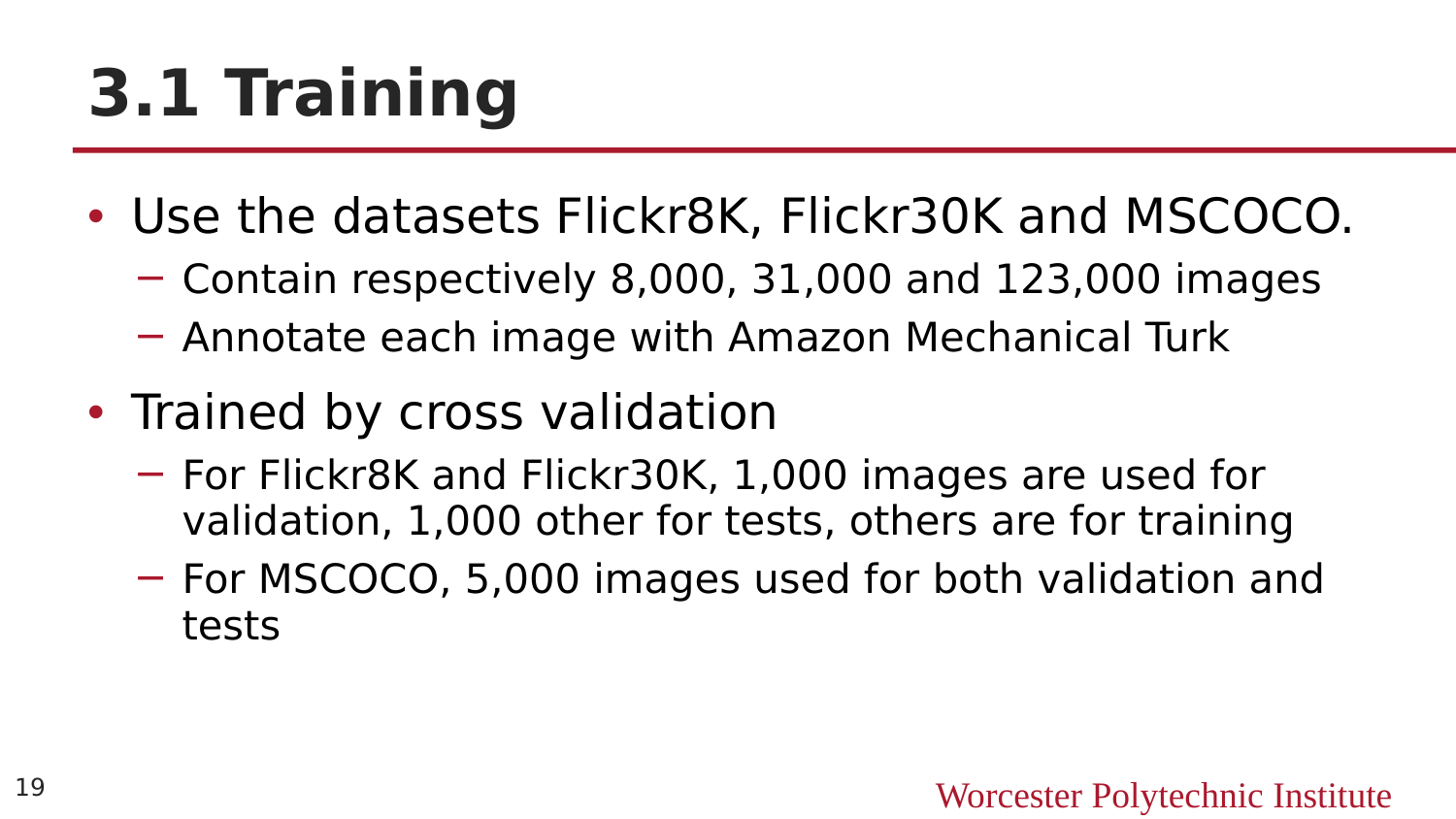

# 3.1 Training
Use the datasets Flickr8K, Flickr30K and MSCOCO.
Contain respectively 8,000, 31,000 and 123,000 images
Annotate each image with Amazon Mechanical Turk
Trained by cross validation
For Flickr8K and Flickr30K, 1,000 images are used for validation, 1,000 other for tests, others are for training
For MSCOCO, 5,000 images used for both validation and tests
19